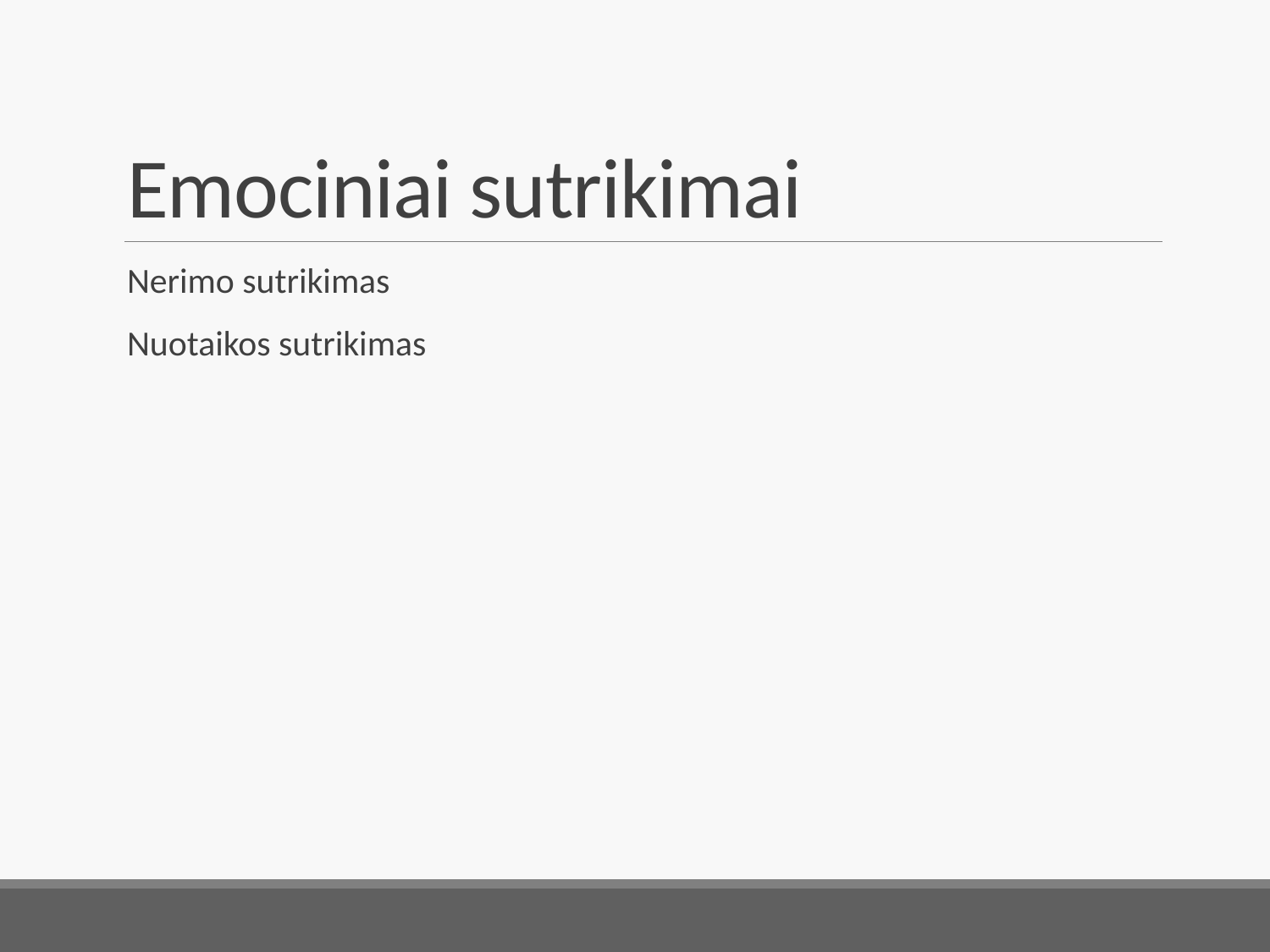

# Emociniai sutrikimai
Nerimo sutrikimas
Nuotaikos sutrikimas